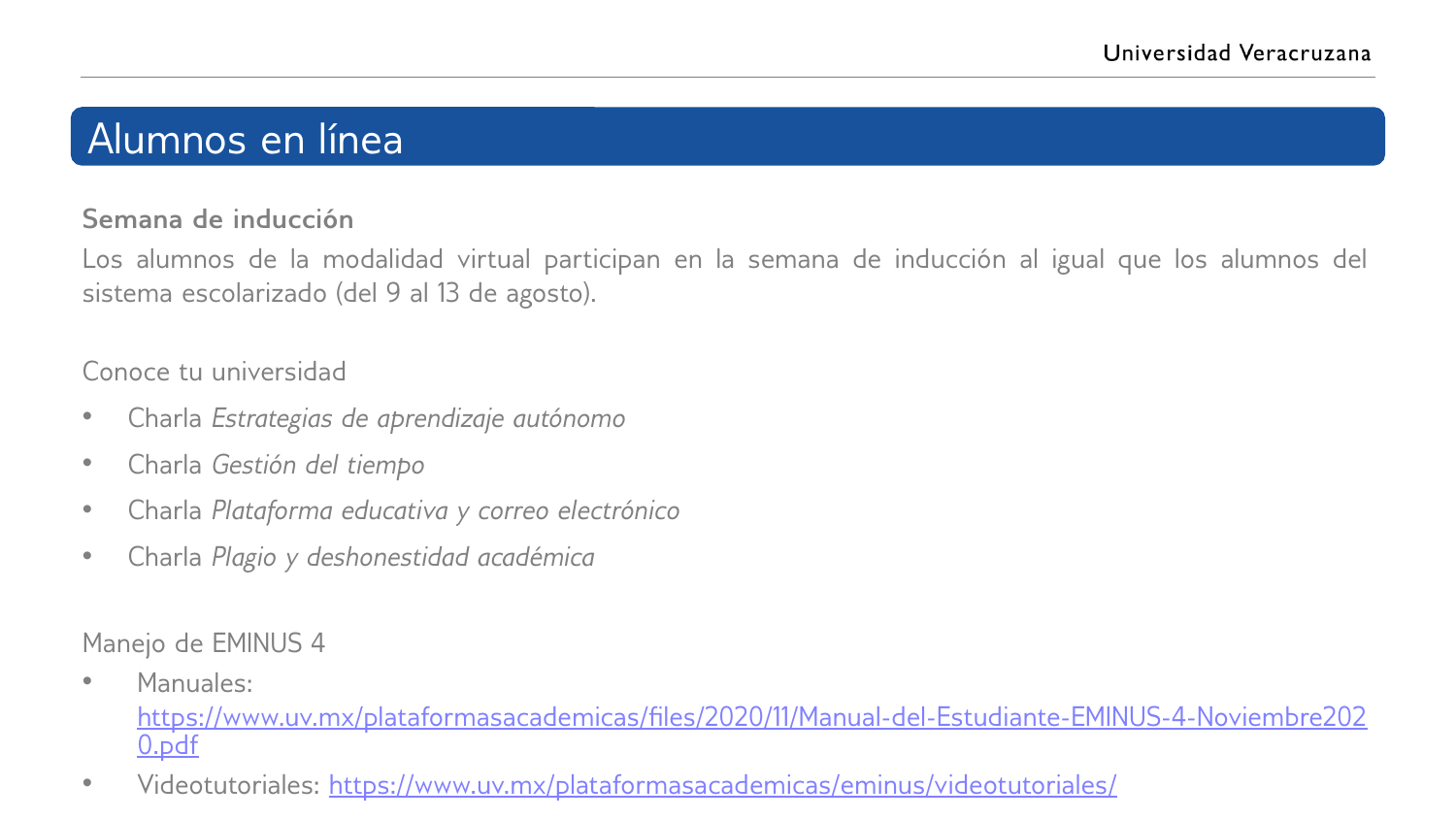

# Alumnos en línea
Semana de inducción
Los alumnos de la modalidad virtual participan en la semana de inducción al igual que los alumnos del sistema escolarizado (del 9 al 13 de agosto).

Conoce tu universidad
Charla Estrategias de aprendizaje autónomo
Charla Gestión del tiempo
Charla Plataforma educativa y correo electrónico
Charla Plagio y deshonestidad académica

Manejo de EMINUS 4
Manuales: https://www.uv.mx/plataformasacademicas/files/2020/11/Manual-del-Estudiante-EMINUS-4-Noviembre2020.pdf
Videotutoriales: https://www.uv.mx/plataformasacademicas/eminus/videotutoriales/